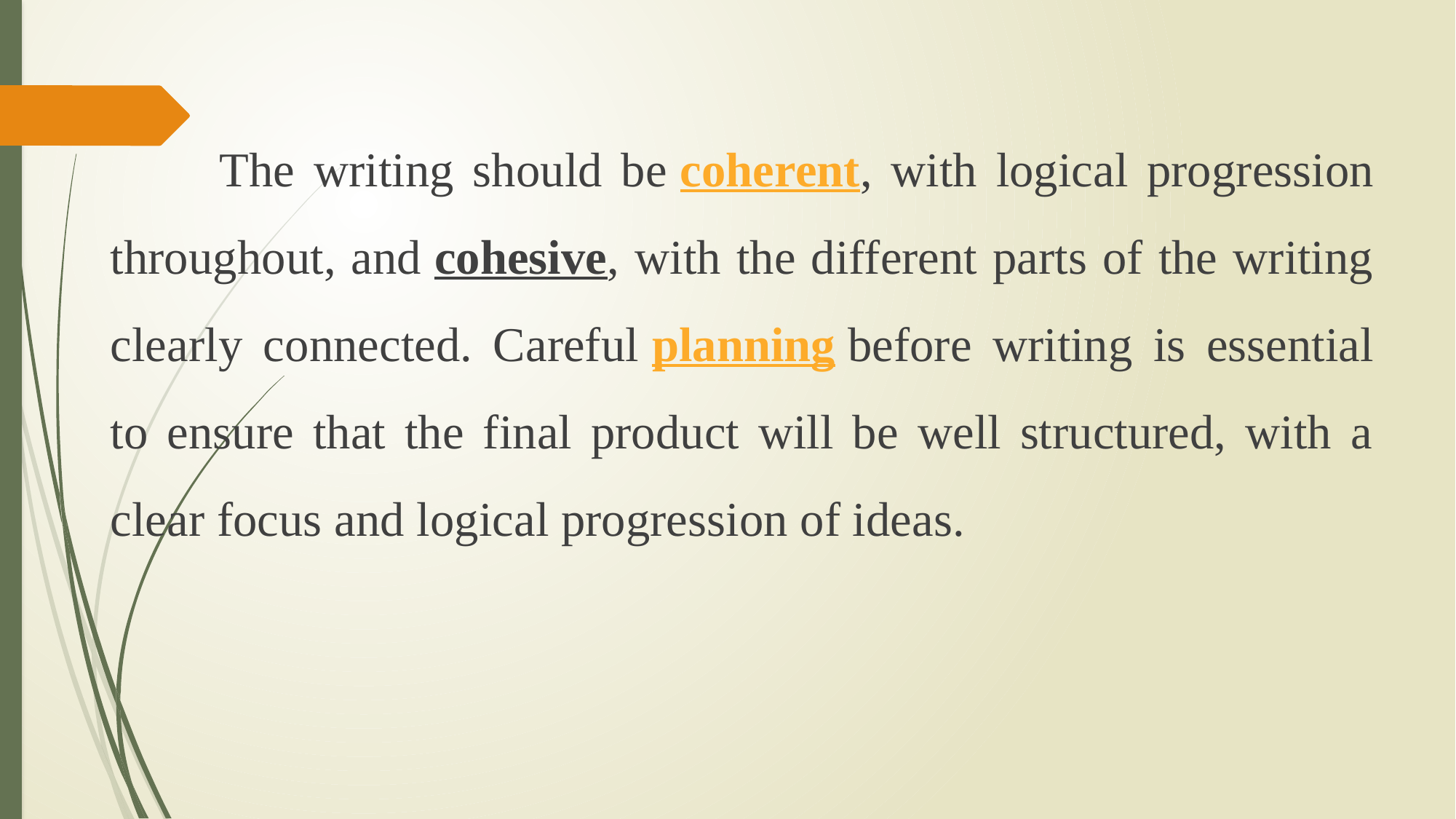

The writing should be coherent, with logical progression throughout, and cohesive, with the different parts of the writing clearly connected. Careful planning before writing is essential to ensure that the final product will be well structured, with a clear focus and logical progression of ideas.